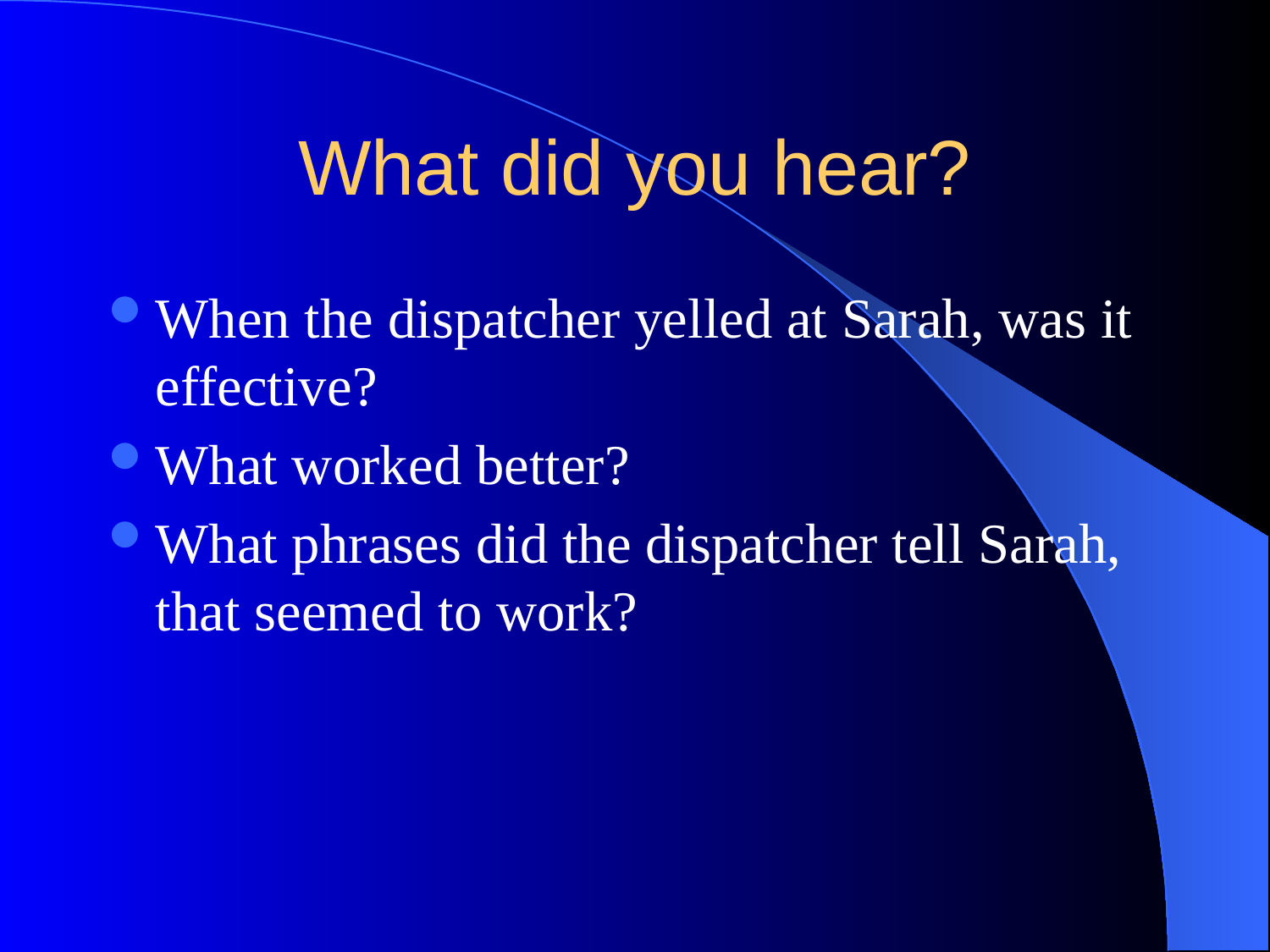

# What did you hear?
When the dispatcher yelled at Sarah, was it effective?
What worked better?
What phrases did the dispatcher tell Sarah, that seemed to work?